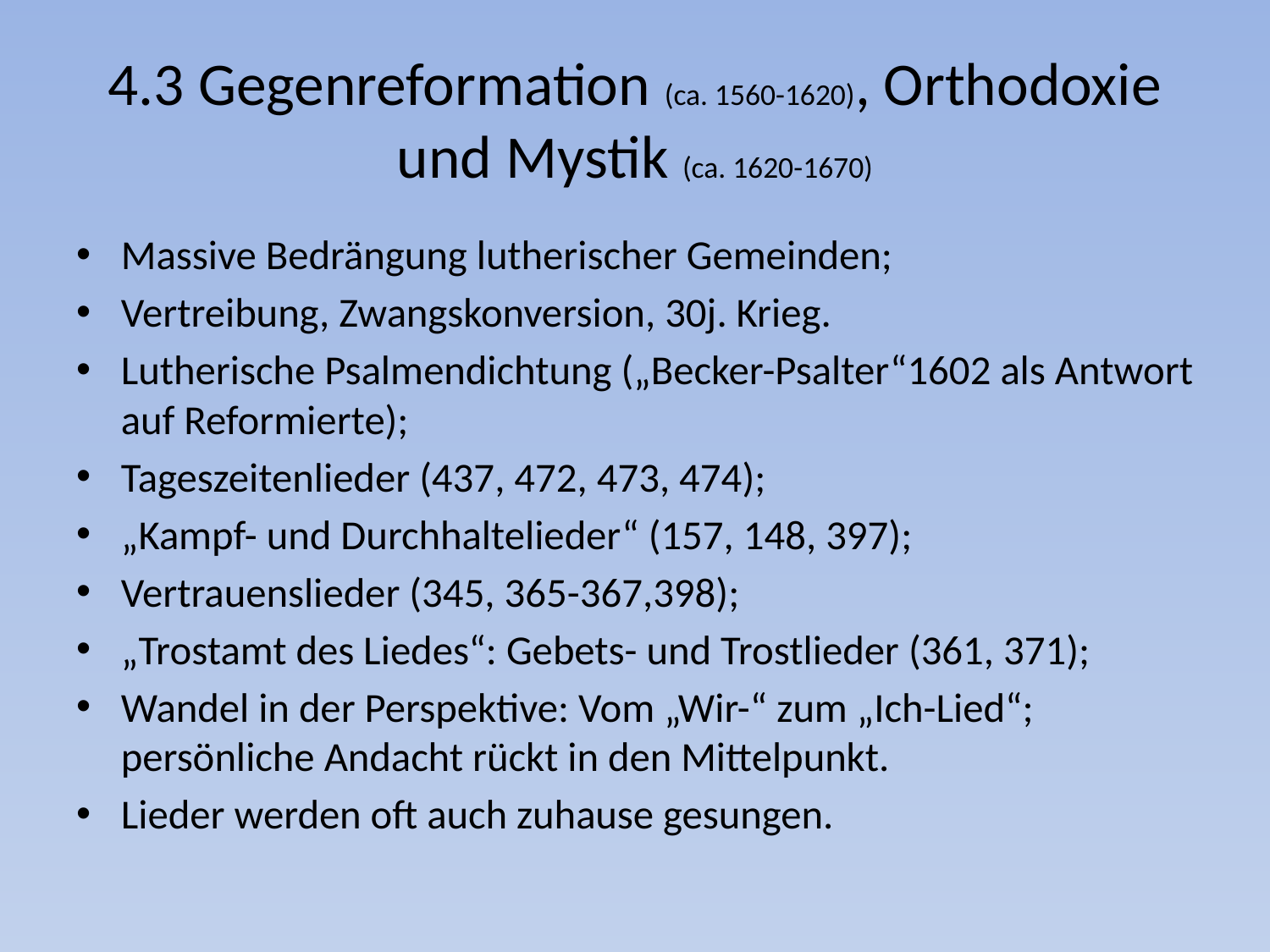

# 4.3 Gegenreformation (ca. 1560-1620), Orthodoxie und Mystik (ca. 1620-1670)
Massive Bedrängung lutherischer Gemeinden;
Vertreibung, Zwangskonversion, 30j. Krieg.
Lutherische Psalmendichtung („Becker-Psalter“1602 als Antwort auf Reformierte);
Tageszeitenlieder (437, 472, 473, 474);
„Kampf- und Durchhaltelieder“ (157, 148, 397);
Vertrauenslieder (345, 365-367,398);
„Trostamt des Liedes“: Gebets- und Trostlieder (361, 371);
Wandel in der Perspektive: Vom „Wir-“ zum „Ich-Lied“; persönliche Andacht rückt in den Mittelpunkt.
Lieder werden oft auch zuhause gesungen.